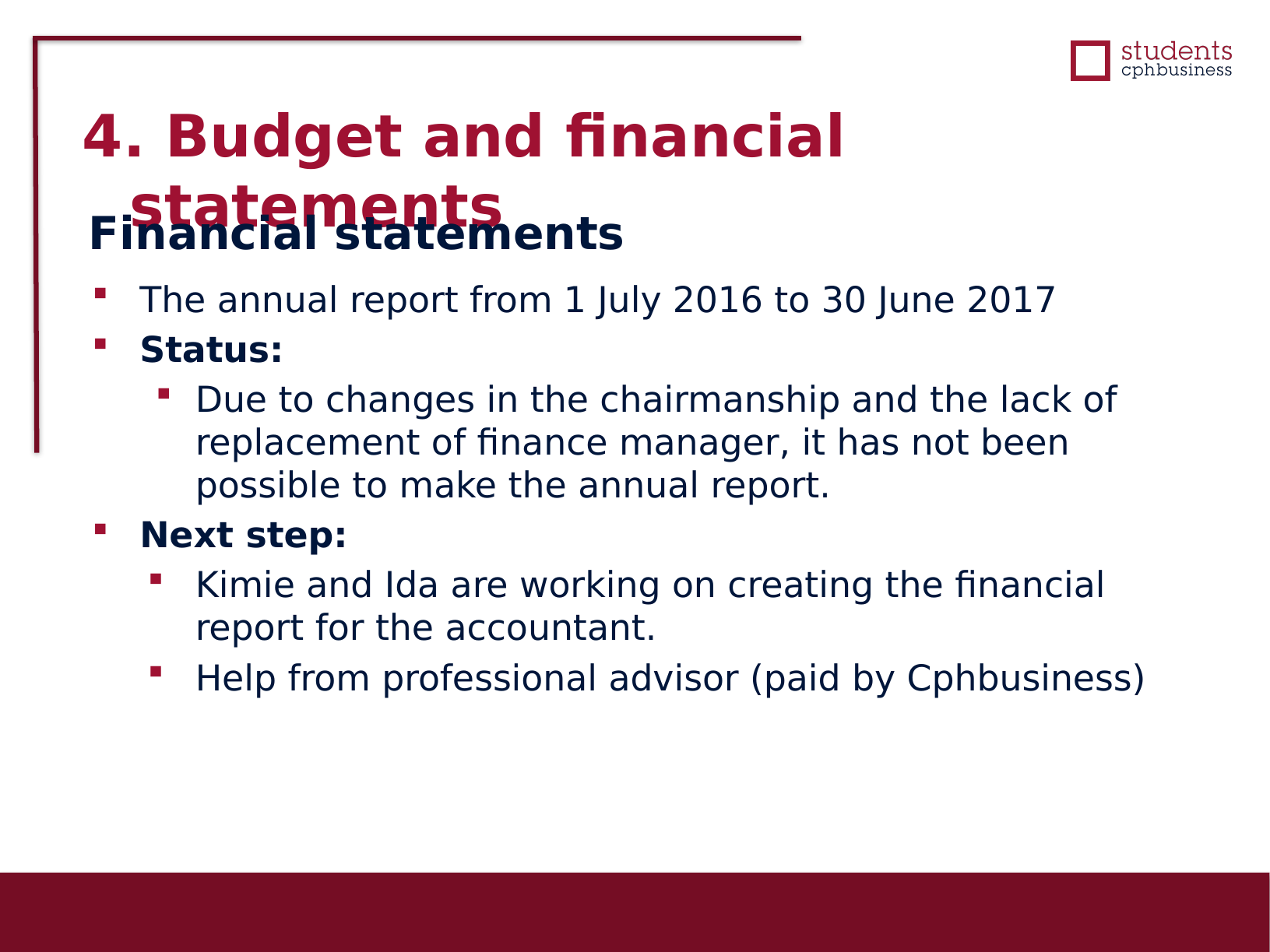

4. Budget and financial statements
Financial statements
The annual report from 1 July 2016 to 30 June 2017
Status:
Due to changes in the chairmanship and the lack of replacement of finance manager, it has not been possible to make the annual report.
Next step:
Kimie and Ida are working on creating the financial report for the accountant.
Help from professional advisor (paid by Cphbusiness)